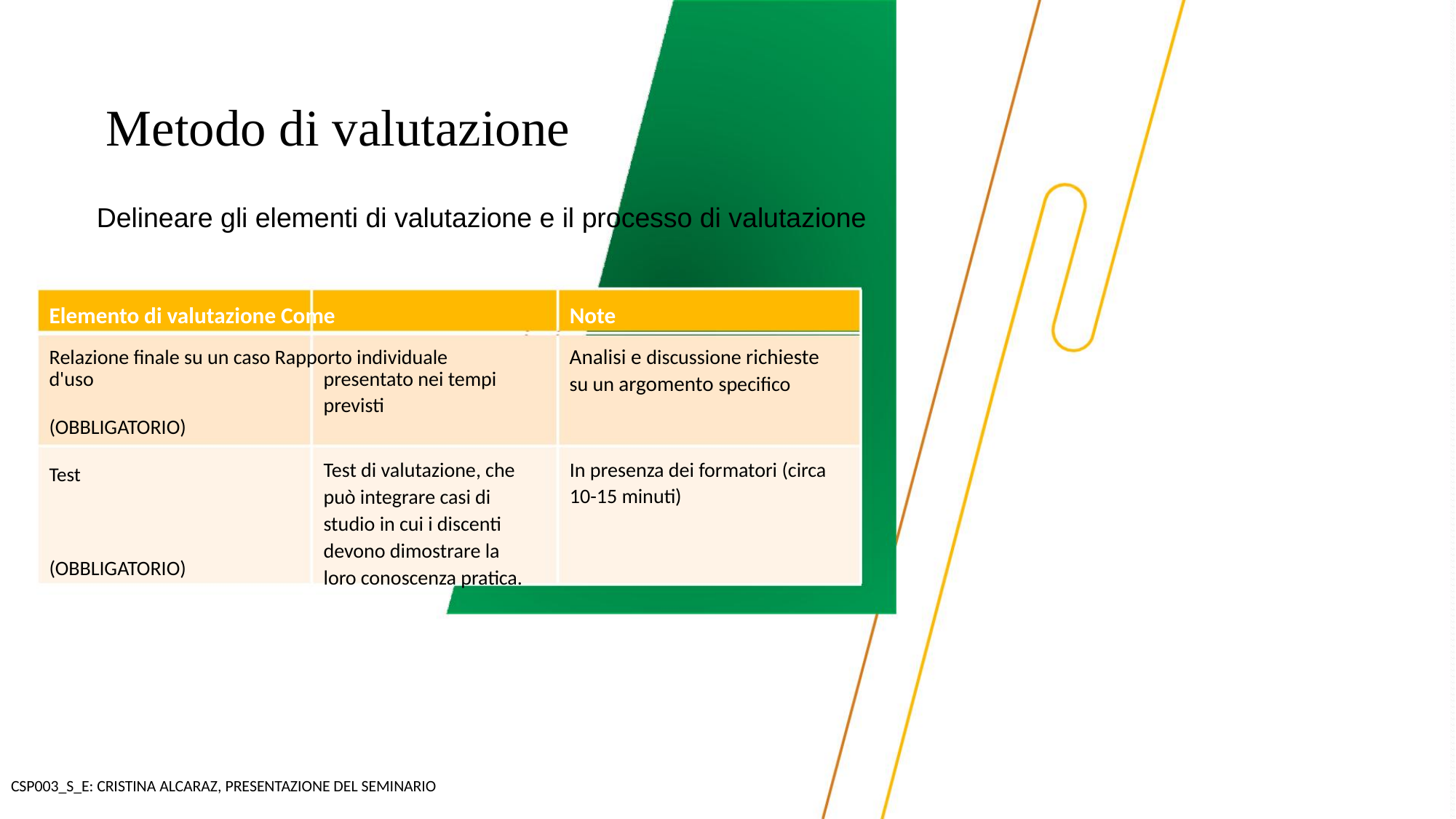

Metodo di valutazione
Delineare gli elementi di valutazione e il processo di valutazione
Elemento di valutazione Come
Note
Analisi e discussione richieste
su un argomento specifico
Relazione finale su un caso Rapporto individuale
d'uso
presentato nei tempi
previsti
(OBBLIGATORIO)
Test
Test di valutazione, che
può integrare casi di
studio in cui i discenti
devono dimostrare la
loro conoscenza pratica.
In presenza dei formatori (circa
10-15 minuti)
(OBBLIGATORIO)
CSP003_S_E: CRISTINA ALCARAZ, PRESENTAZIONE DEL SEMINARIO